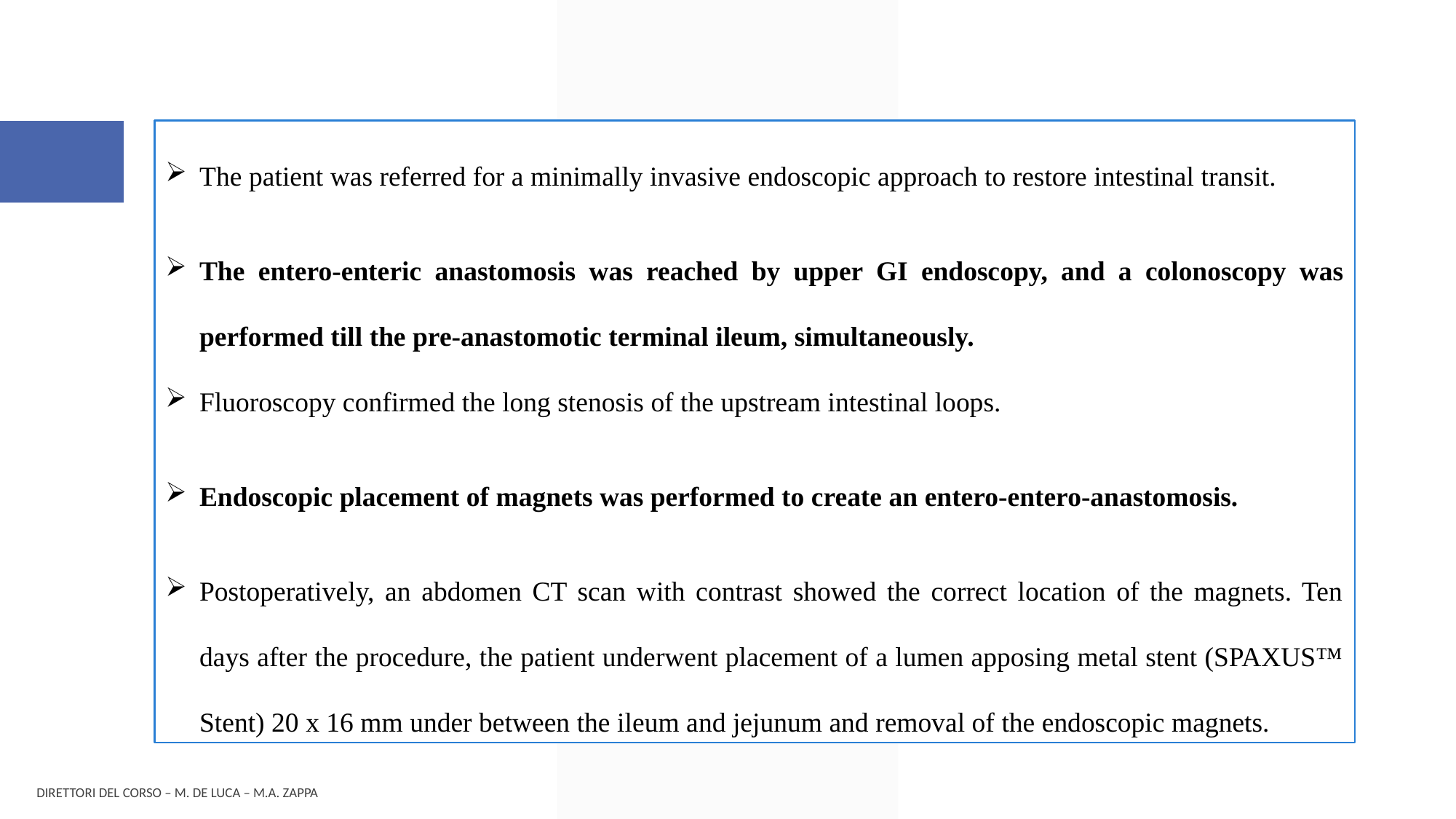

The patient was referred for a minimally invasive endoscopic approach to restore intestinal transit.

The entero-enteric anastomosis was reached by upper GI endoscopy, and a colonoscopy was performed till the pre-anastomotic terminal ileum, simultaneously.
Fluoroscopy confirmed the long stenosis of the upstream intestinal loops.

Endoscopic placement of magnets was performed to create an entero-entero-anastomosis.

Postoperatively, an abdomen CT scan with contrast showed the correct location of the magnets. Ten days after the procedure, the patient underwent placement of a lumen apposing metal stent (SPAXUS™ Stent) 20 x 16 mm under between the ileum and jejunum and removal of the endoscopic magnets.